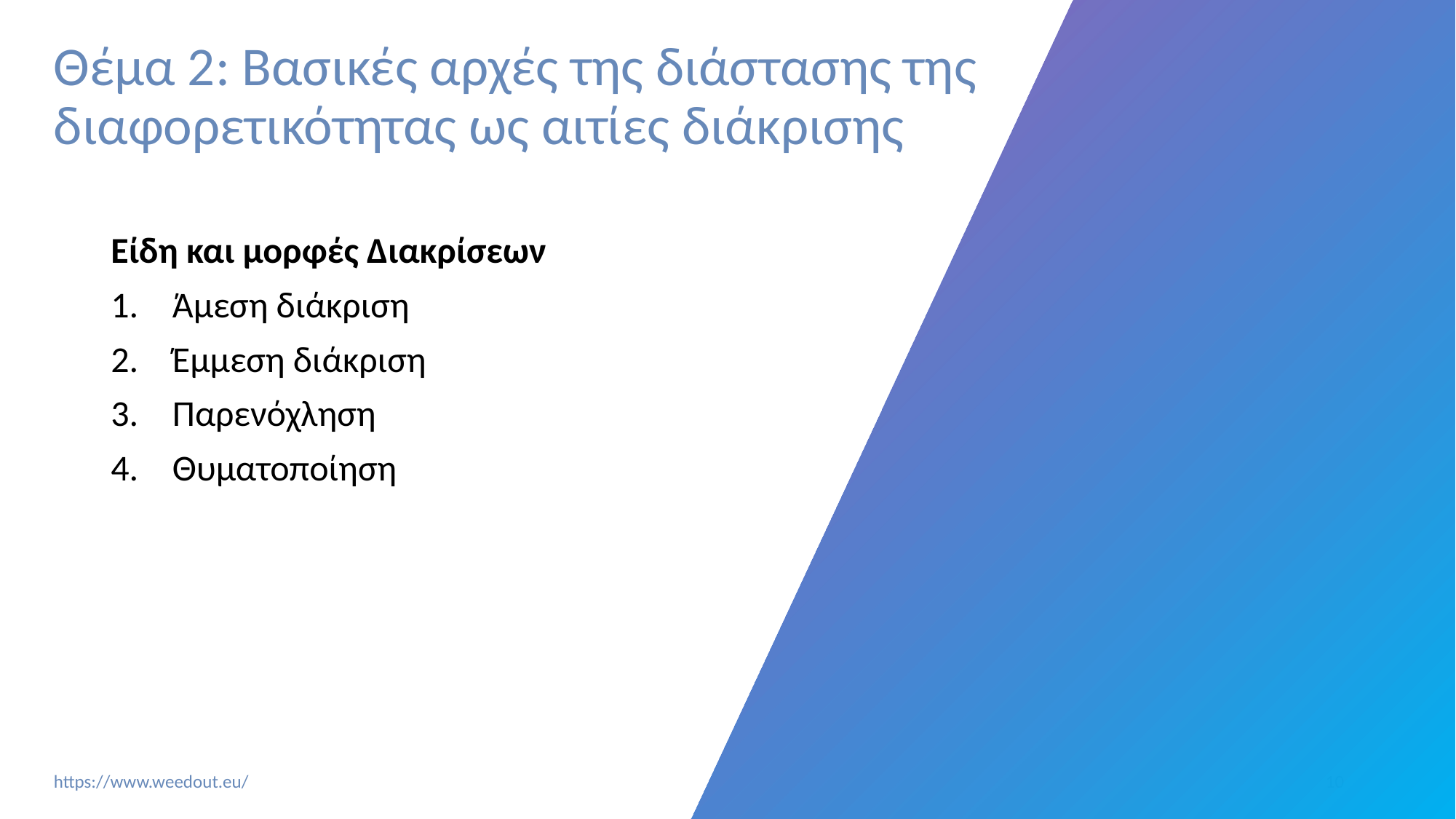

# Θέμα 2: Βασικές αρχές της διάστασης της διαφορετικότητας ως αιτίες διάκρισης

Είδη και μορφές Διακρίσεων
Άμεση διάκριση
Έμμεση διάκριση
Παρενόχληση
Θυματοποίηση

10
https://www.weedout.eu/